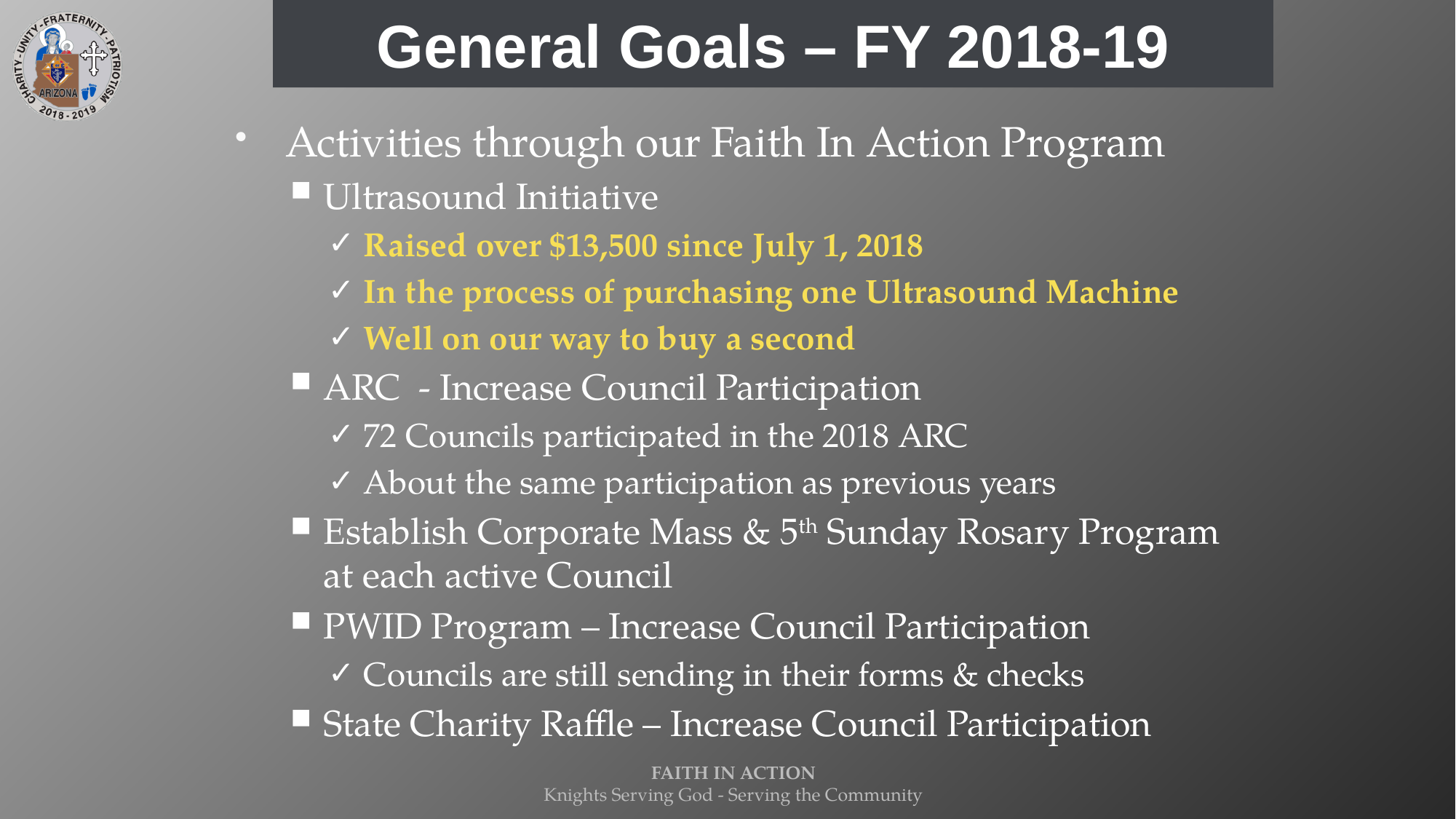

# General Goals – FY 2018-19
Activities through our Faith In Action Program
Ultrasound Initiative
 Raised over $13,500 since July 1, 2018
 In the process of purchasing one Ultrasound Machine
 Well on our way to buy a second
ARC  - Increase Council Participation
 72 Councils participated in the 2018 ARC
 About the same participation as previous years
Establish Corporate Mass & 5th Sunday Rosary Program at each active Council
PWID Program – Increase Council Participation
 Councils are still sending in their forms & checks
State Charity Raffle – Increase Council Participation

FAITH IN ACTION
Knights Serving God - Serving the Community